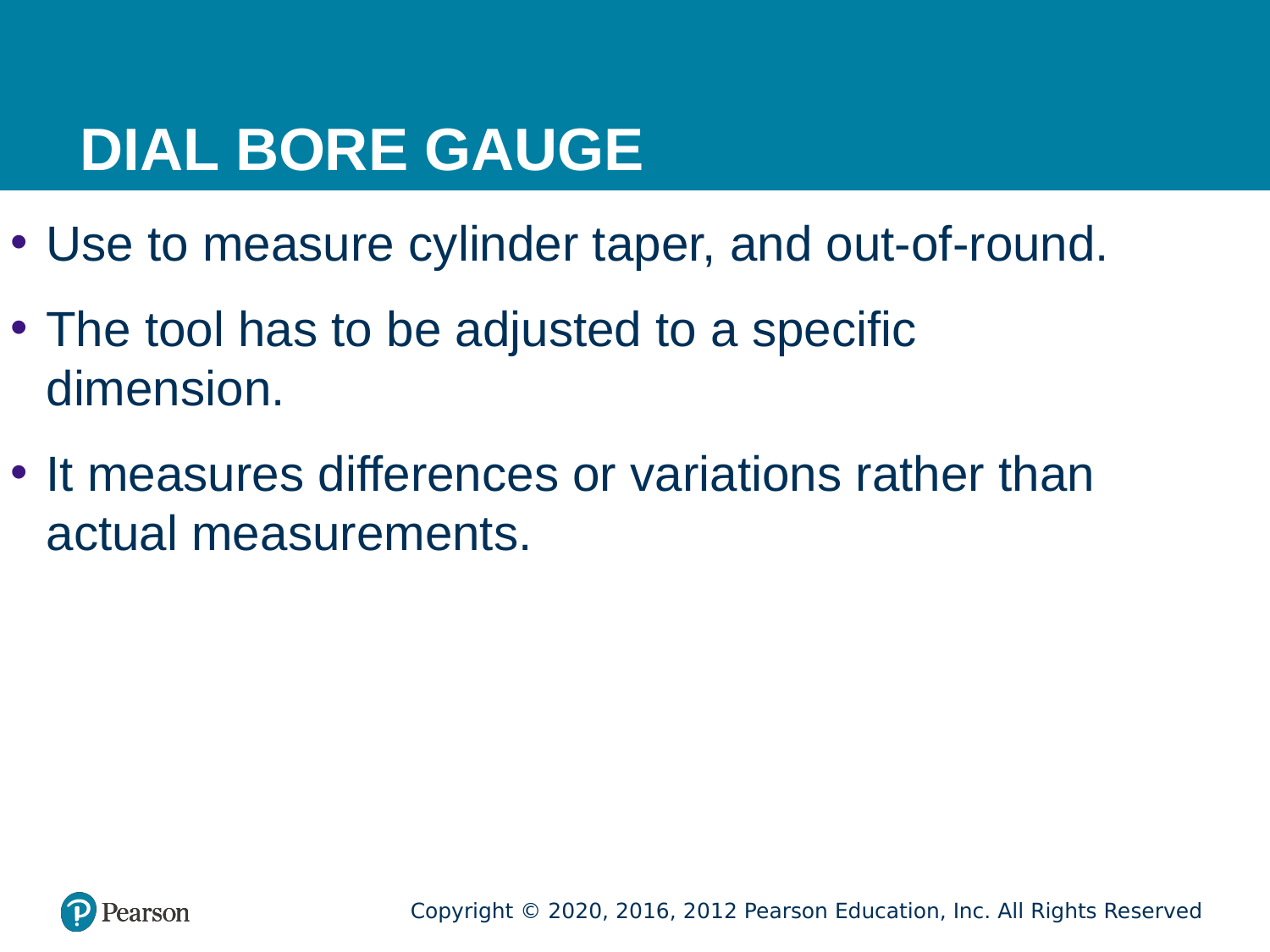

# DIAL BORE GAUGE
Use to measure cylinder taper, and out-of-round.
The tool has to be adjusted to a specific dimension.
It measures differences or variations rather than actual measurements.